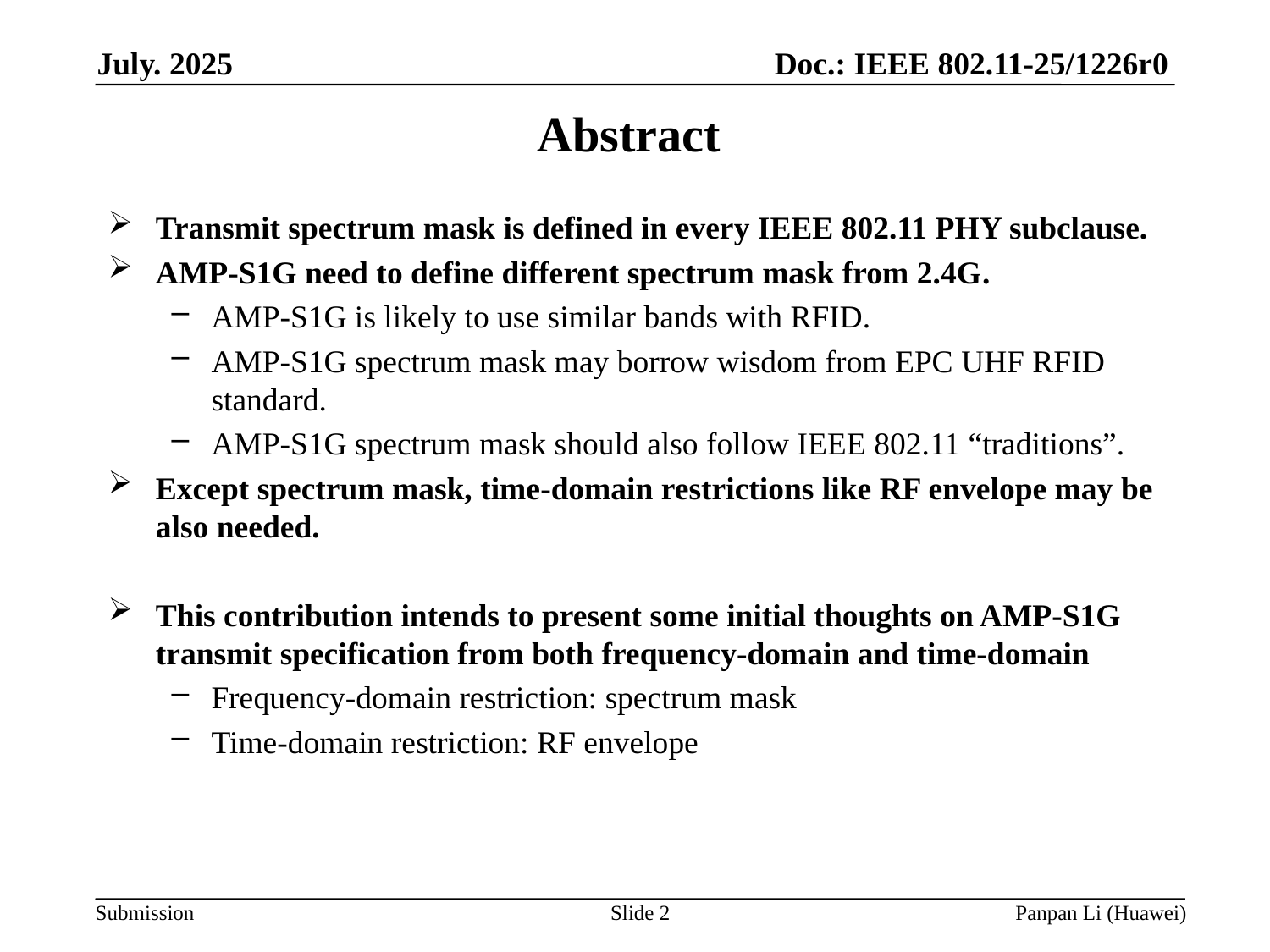

# Abstract
Transmit spectrum mask is defined in every IEEE 802.11 PHY subclause.
AMP-S1G need to define different spectrum mask from 2.4G.
AMP-S1G is likely to use similar bands with RFID.
AMP-S1G spectrum mask may borrow wisdom from EPC UHF RFID standard.
AMP-S1G spectrum mask should also follow IEEE 802.11 “traditions”.
Except spectrum mask, time-domain restrictions like RF envelope may be also needed.

This contribution intends to present some initial thoughts on AMP-S1G transmit specification from both frequency-domain and time-domain
Frequency-domain restriction: spectrum mask
Time-domain restriction: RF envelope
Slide 2
Panpan Li (Huawei)